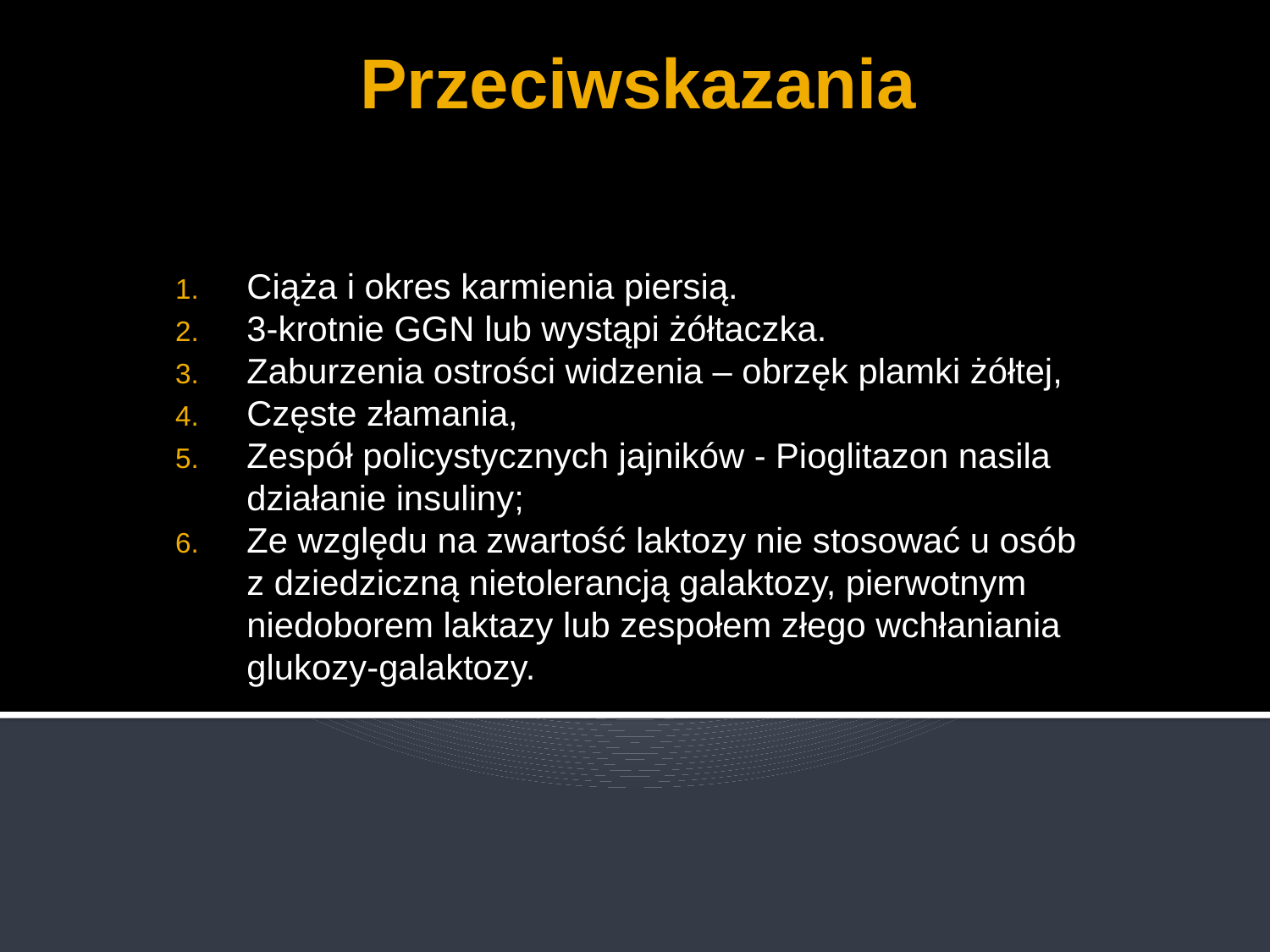

# Przeciwskazania
Ciąża i okres karmienia piersią.
3-krotnie GGN lub wystąpi żółtaczka.
Zaburzenia ostrości widzenia – obrzęk plamki żółtej,
Częste złamania,
Zespół policystycznych jajników - Pioglitazon nasila działanie insuliny;
Ze względu na zwartość laktozy nie stosować u osób z dziedziczną nietolerancją galaktozy, pierwotnym niedoborem laktazy lub zespołem złego wchłaniania glukozy-galaktozy.